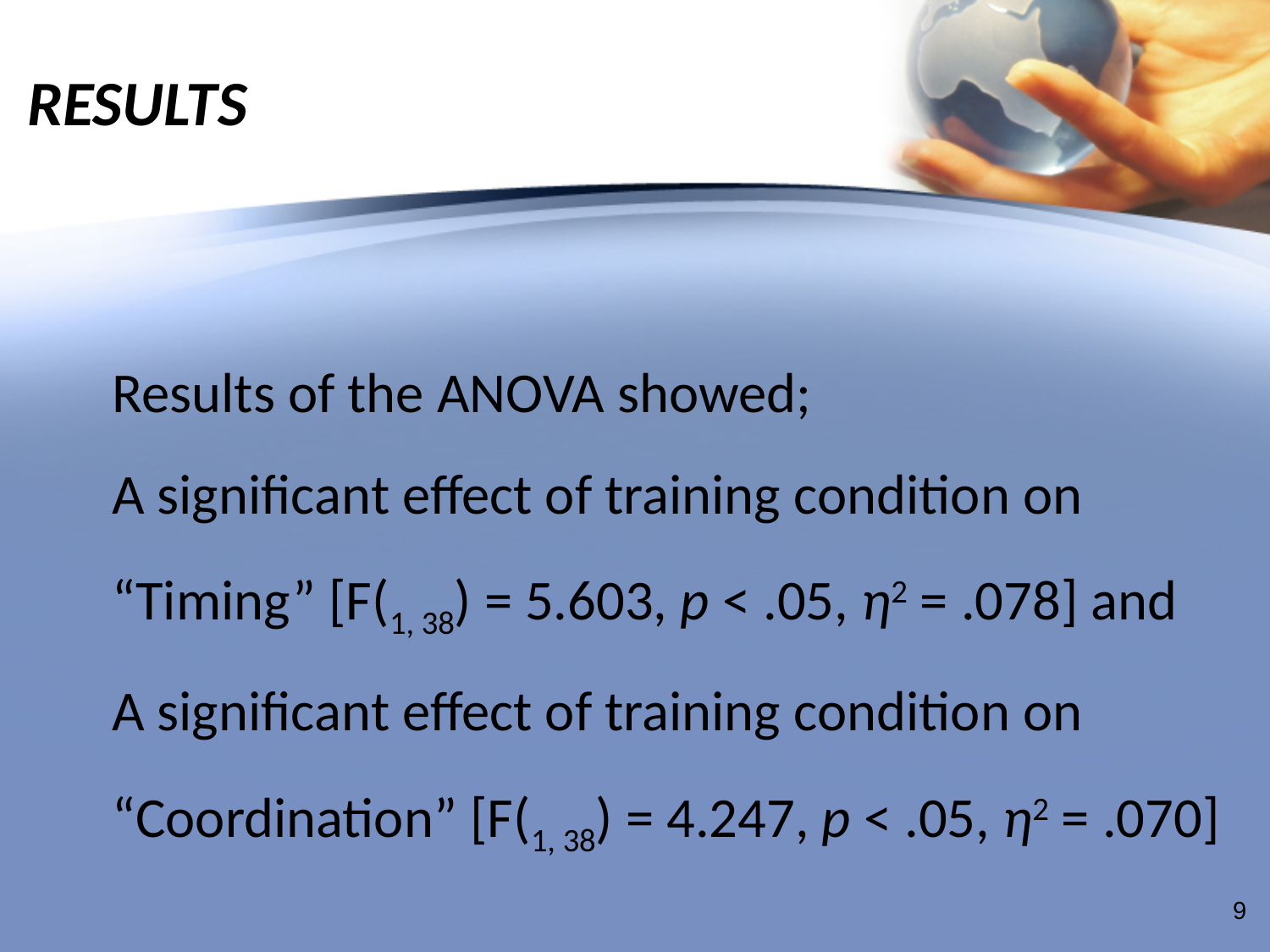

# RESULTS
Results of the ANOVA showed;
A significant effect of training condition on
“Timing” [F(1, 38) = 5.603, p < .05, η2 = .078] and
A significant effect of training condition on
“Coordination” [F(1, 38) = 4.247, p < .05, η2 = .070]
9